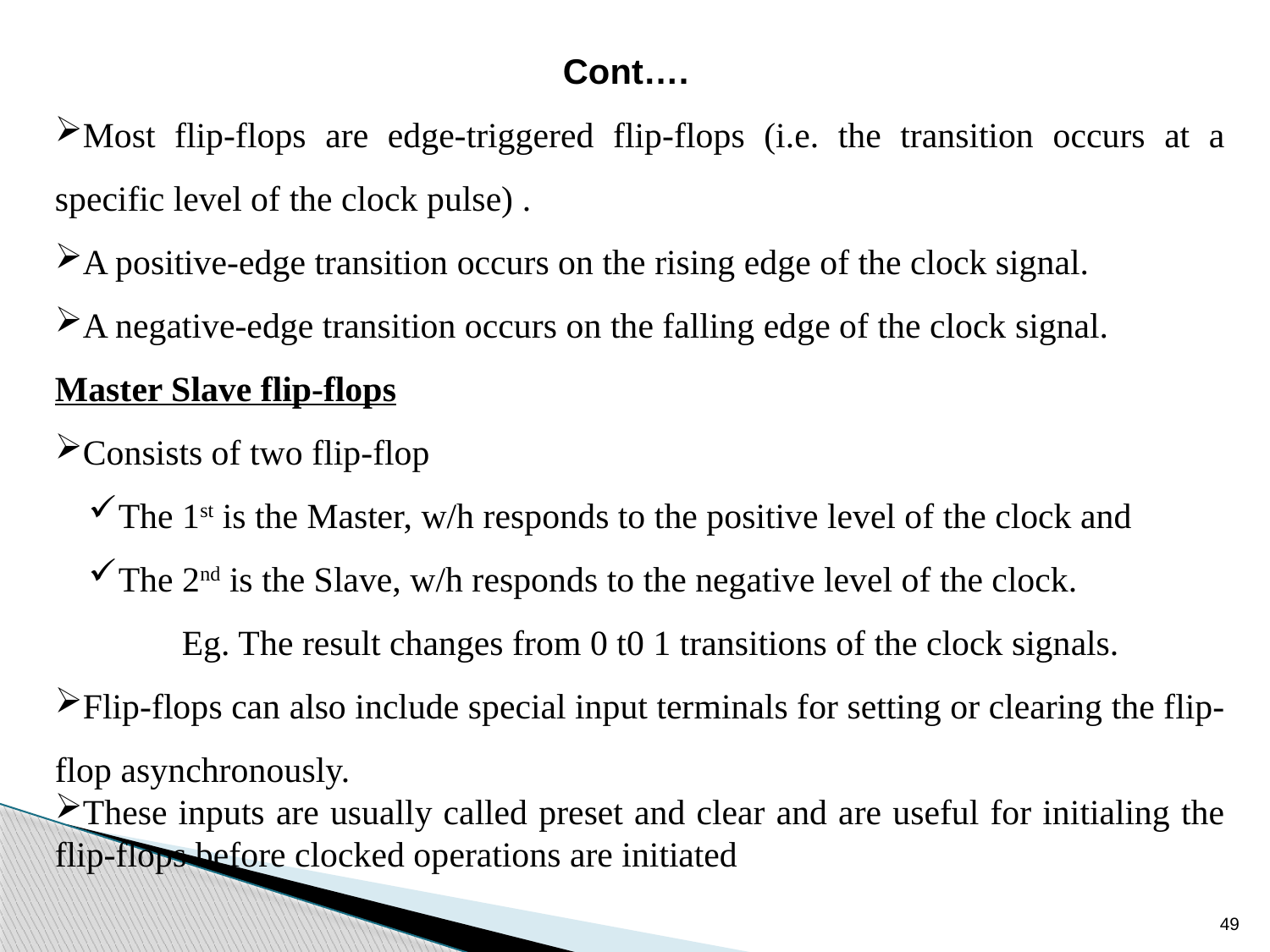

Cont….
Most flip-flops are edge-triggered flip-flops (i.e. the transition occurs at a specific level of the clock pulse) .
A positive-edge transition occurs on the rising edge of the clock signal.
A negative-edge transition occurs on the falling edge of the clock signal.
Master Slave flip-flops
Consists of two flip-flop
The 1st is the Master, w/h responds to the positive level of the clock and
The 2nd is the Slave, w/h responds to the negative level of the clock.
Eg. The result changes from 0 t0 1 transitions of the clock signals.
Flip-flops can also include special input terminals for setting or clearing the flip-flop asynchronously.
These inputs are usually called preset and clear and are useful for initialing the flip-flops before clocked operations are initiated
49